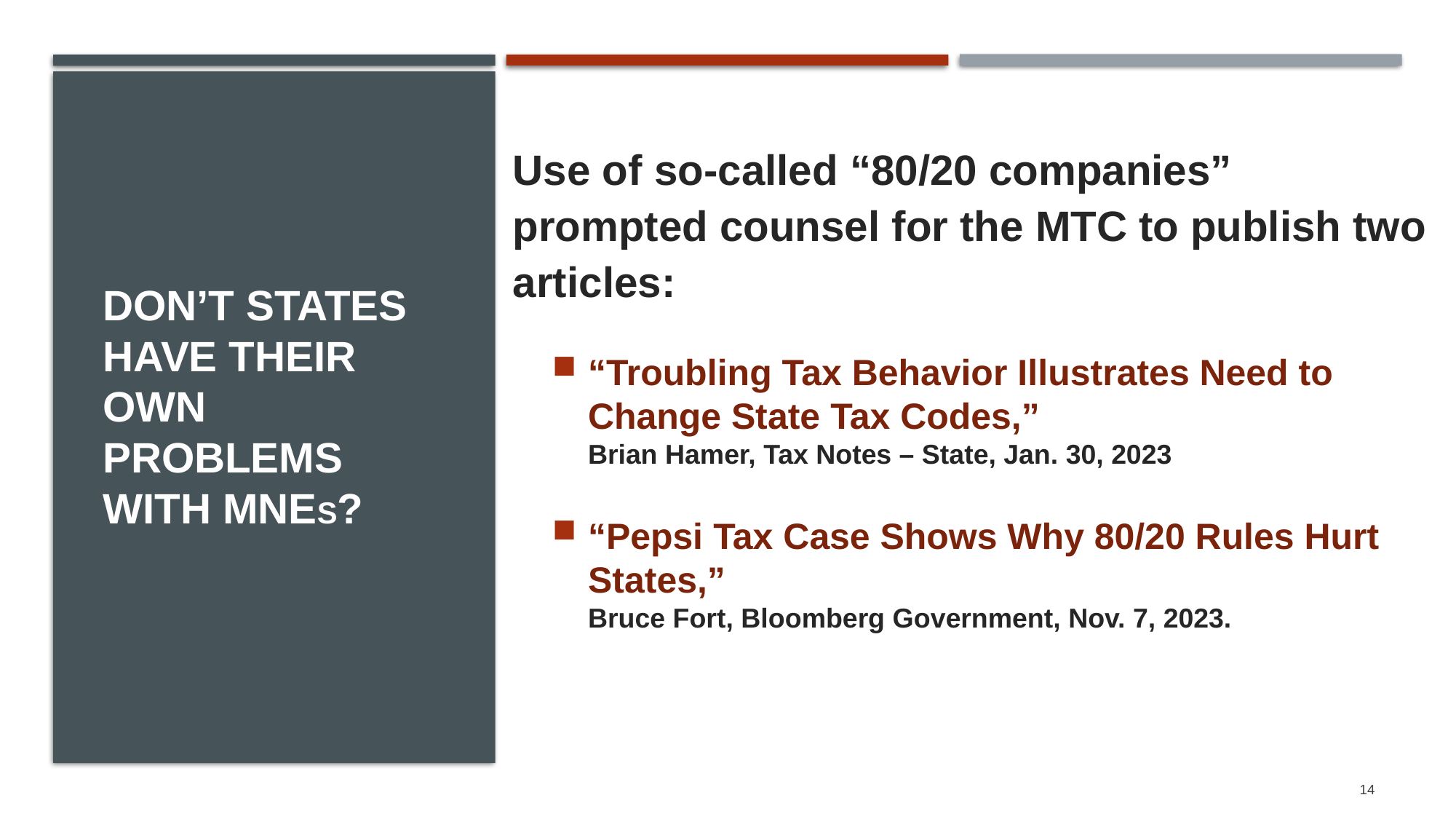

Use of so-called “80/20 companies” prompted counsel for the MTC to publish two articles:
“Troubling Tax Behavior Illustrates Need to
Change State Tax Codes,”
Brian Hamer, Tax Notes – State, Jan. 30, 2023
“Pepsi Tax Case Shows Why 80/20 Rules Hurt States,”
Bruce Fort, Bloomberg Government, Nov. 7, 2023.
# don’t states have their own problems with MNEs?
14